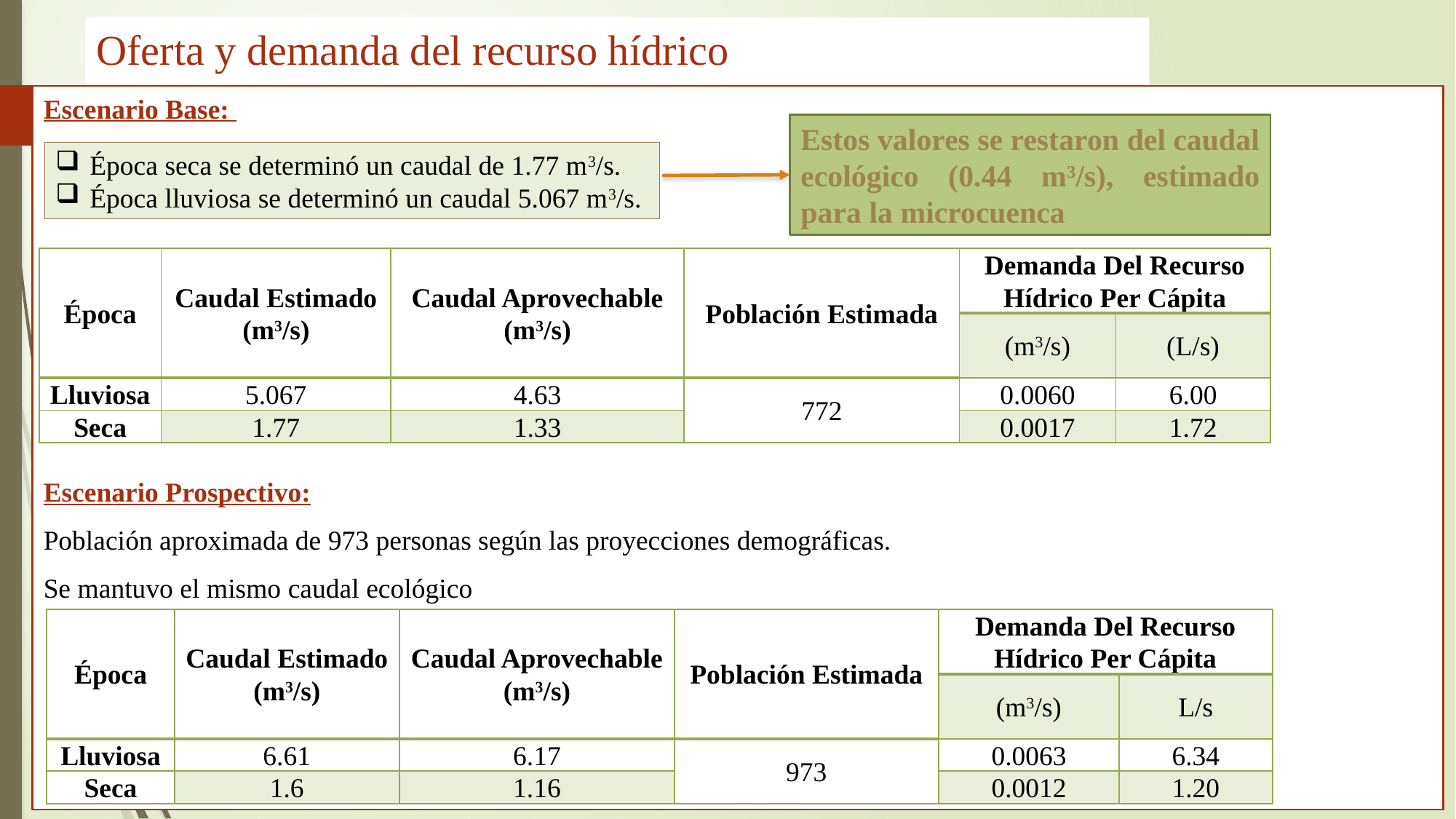

# Oferta y demanda del recurso hídrico
Escenario Base:

Escenario Prospectivo:
Población aproximada de 973 personas según las proyecciones demográficas.
Se mantuvo el mismo caudal ecológico
Estos valores se restaron del caudal ecológico (0.44 m3/s), estimado para la microcuenca
Época seca se determinó un caudal de 1.77 m3/s.
Época lluviosa se determinó un caudal 5.067 m3/s.
| Época | Caudal Estimado (m3/s) | Caudal Aprovechable (m3/s) | Población Estimada | Demanda Del Recurso Hídrico Per Cápita |  |
| --- | --- | --- | --- | --- | --- |
|  |  |  |  | (m3/s) | (L/s) |
| Lluviosa | 5.067 | 4.63 | 772 | 0.0060 | 6.00 |
| Seca | 1.77 | 1.33 |  | 0.0017 | 1.72 |
| Época | Caudal Estimado (m3/s) | Caudal Aprovechable (m3/s) | Población Estimada | Demanda Del Recurso Hídrico Per Cápita |  |
| --- | --- | --- | --- | --- | --- |
|  |  |  |  | (m3/s) | L/s |
| Lluviosa | 6.61 | 6.17 | 973 | 0.0063 | 6.34 |
| Seca | 1.6 | 1.16 |  | 0.0012 | 1.20 |